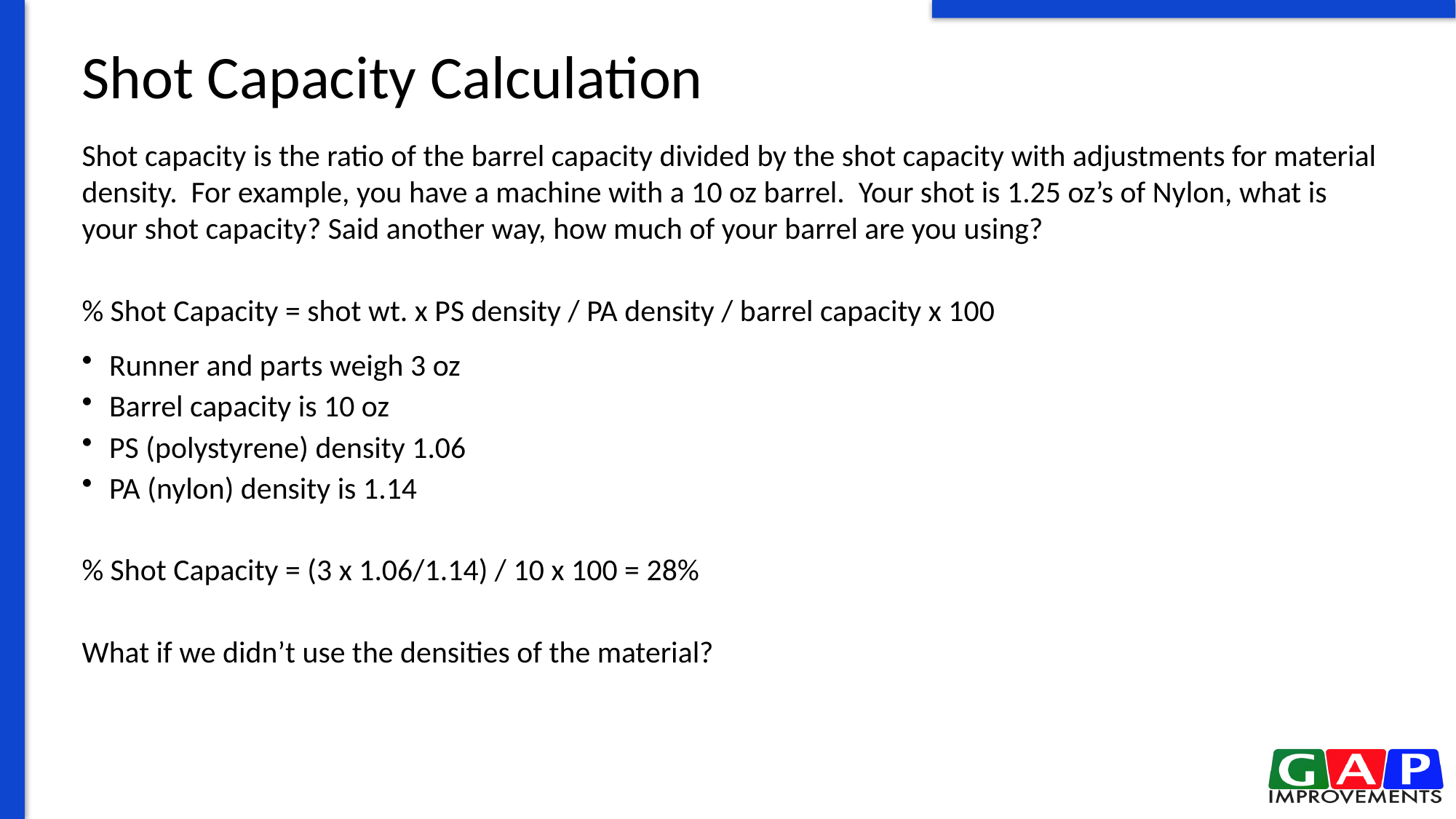

Shot Capacity Calculation
Shot capacity is the ratio of the barrel capacity divided by the shot capacity with adjustments for material density.  For example, you have a machine with a 10 oz barrel.  Your shot is 1.25 oz’s of Nylon, what is your shot capacity? Said another way, how much of your barrel are you using?

% Shot Capacity = shot wt. x PS density / PA density / barrel capacity x 100

Runner and parts weigh 3 oz
Barrel capacity is 10 oz
PS (polystyrene) density 1.06
PA (nylon) density is 1.14

% Shot Capacity = (3 x 1.06/1.14) / 10 x 100 = 28%

What if we didn’t use the densities of the material?